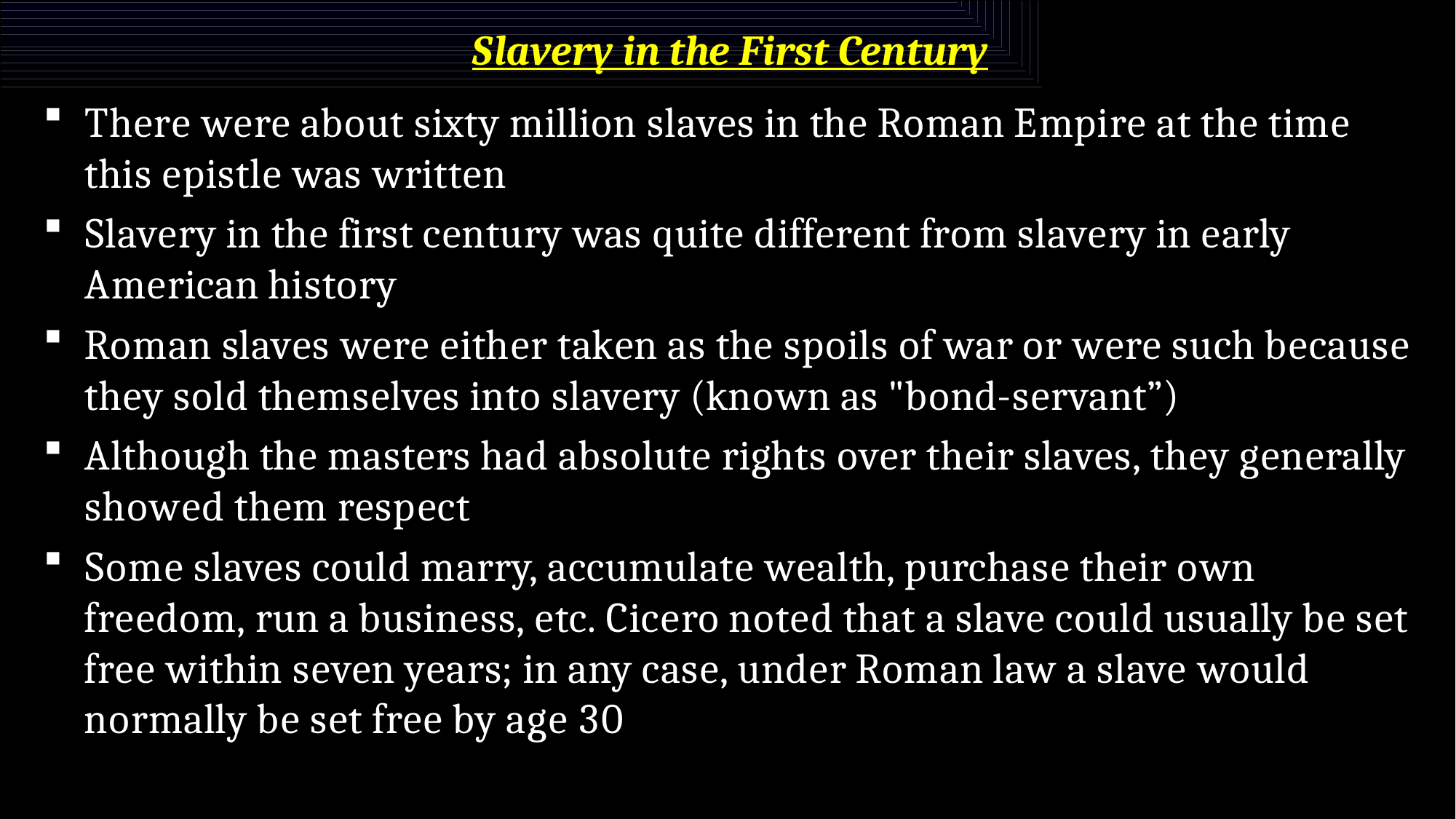

# Slavery in the First Century
There were about sixty million slaves in the Roman Empire at the time this epistle was written
Slavery in the first century was quite different from slavery in early American history
Roman slaves were either taken as the spoils of war or were such because they sold themselves into slavery (known as "bond-servant”)
Although the masters had absolute rights over their slaves, they generally showed them respect
Some slaves could marry, accumulate wealth, purchase their own freedom, run a business, etc. Cicero noted that a slave could usually be set free within seven years; in any case, under Roman law a slave would normally be set free by age 30